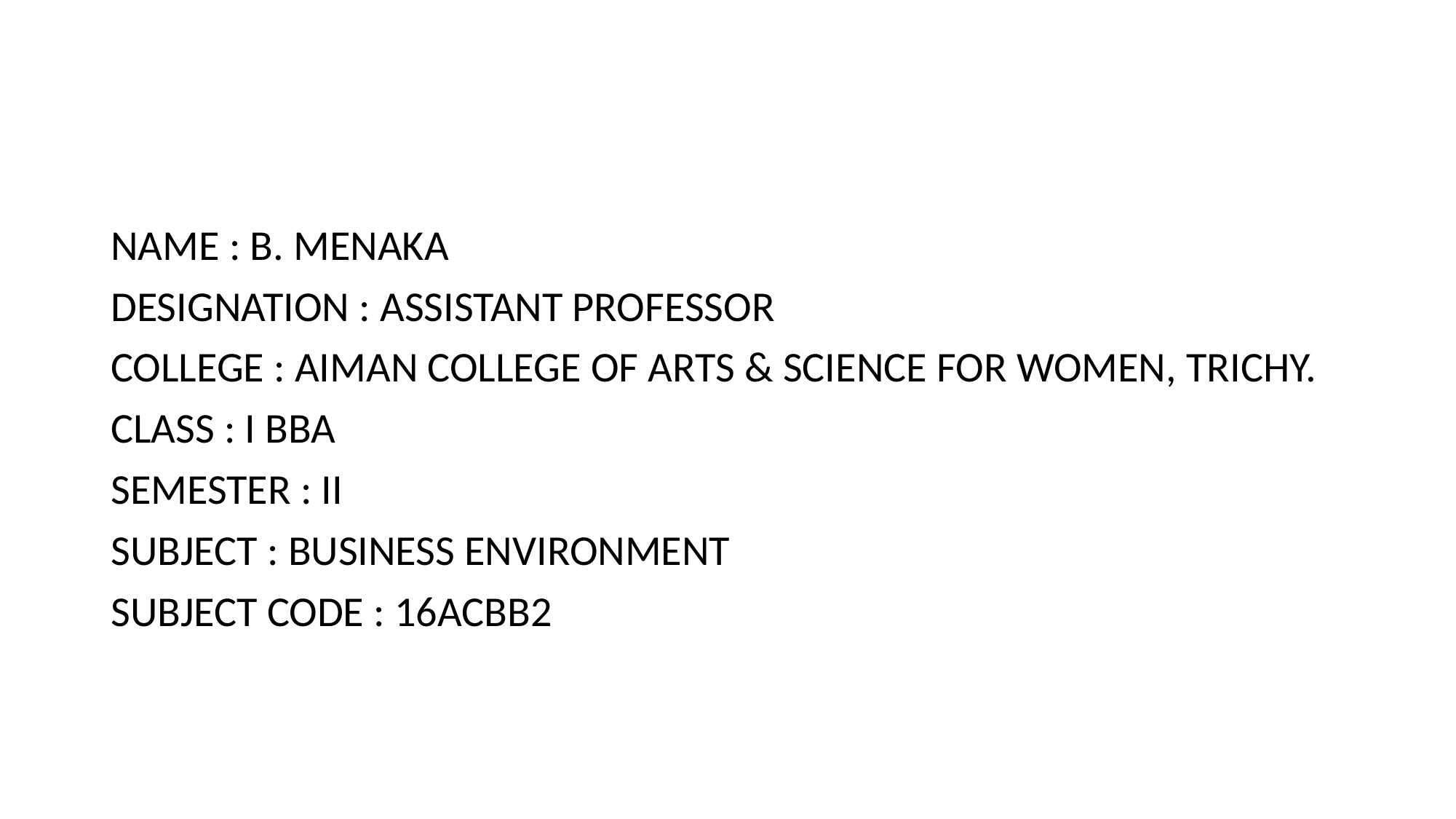

#
NAME : B. MENAKA
DESIGNATION : ASSISTANT PROFESSOR
COLLEGE : AIMAN COLLEGE OF ARTS & SCIENCE FOR WOMEN, TRICHY.
CLASS : I BBA
SEMESTER : II
SUBJECT : BUSINESS ENVIRONMENT
SUBJECT CODE : 16ACBB2